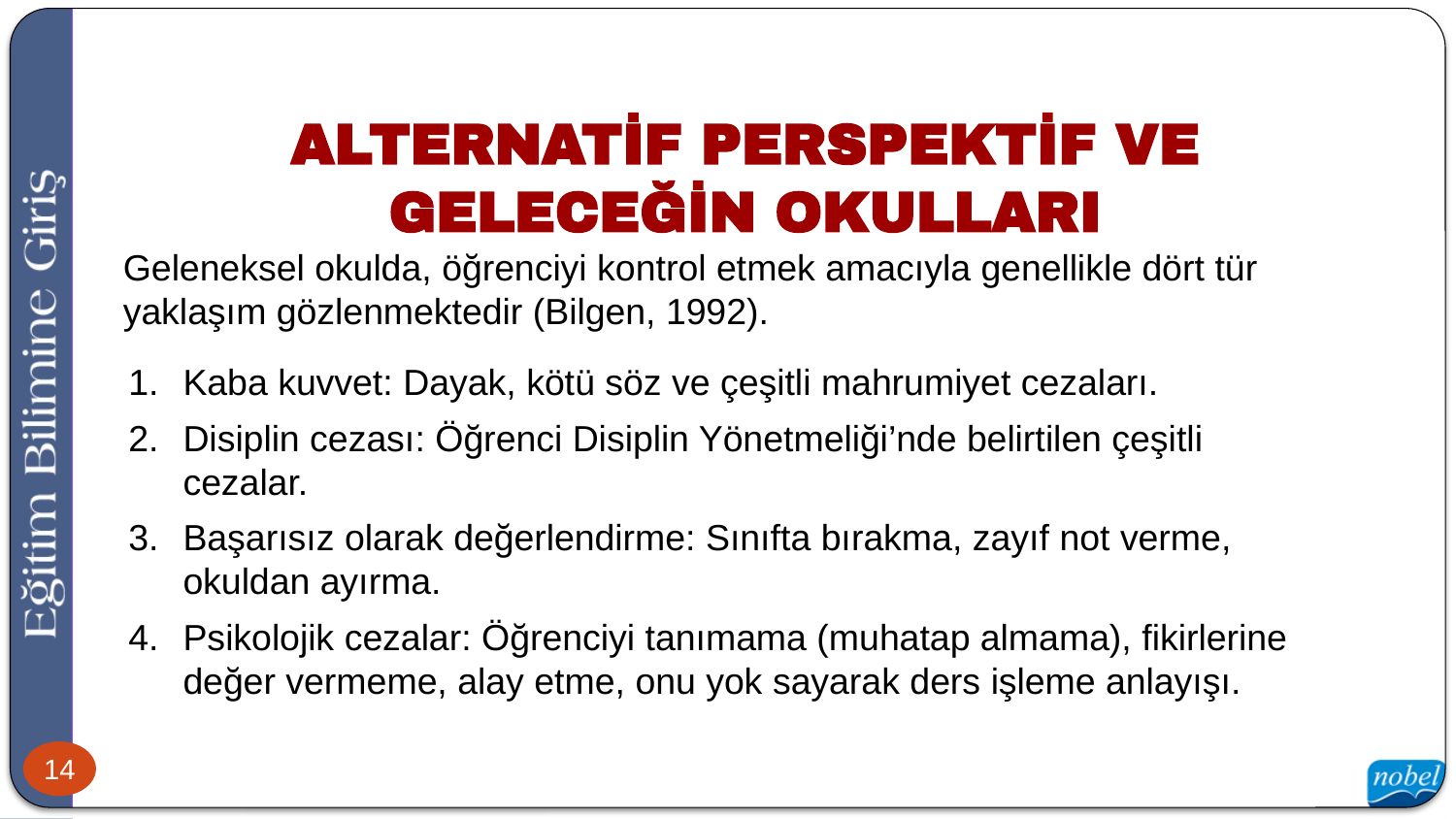

ALTERNATİF PERSPEKTİF VE GELECEĞİN OKULLARI
Geleneksel okulda, öğrenciyi kontrol etmek amacıyla genellikle dört tür yaklaşım gözlenmektedir (Bilgen, 1992).
Kaba kuvvet: Dayak, kötü söz ve çeşitli mahrumiyet cezaları.
Disiplin cezası: Öğrenci Disiplin Yönetmeliği’nde belirtilen çeşitli cezalar.
Başarısız olarak değerlendirme: Sınıfta bırakma, zayıf not verme,
okuldan ayırma.
Psikolojik cezalar: Öğrenciyi tanımama (muhatap almama), fikirlerine değer vermeme, alay etme, onu yok sayarak ders işleme anlayışı.
14